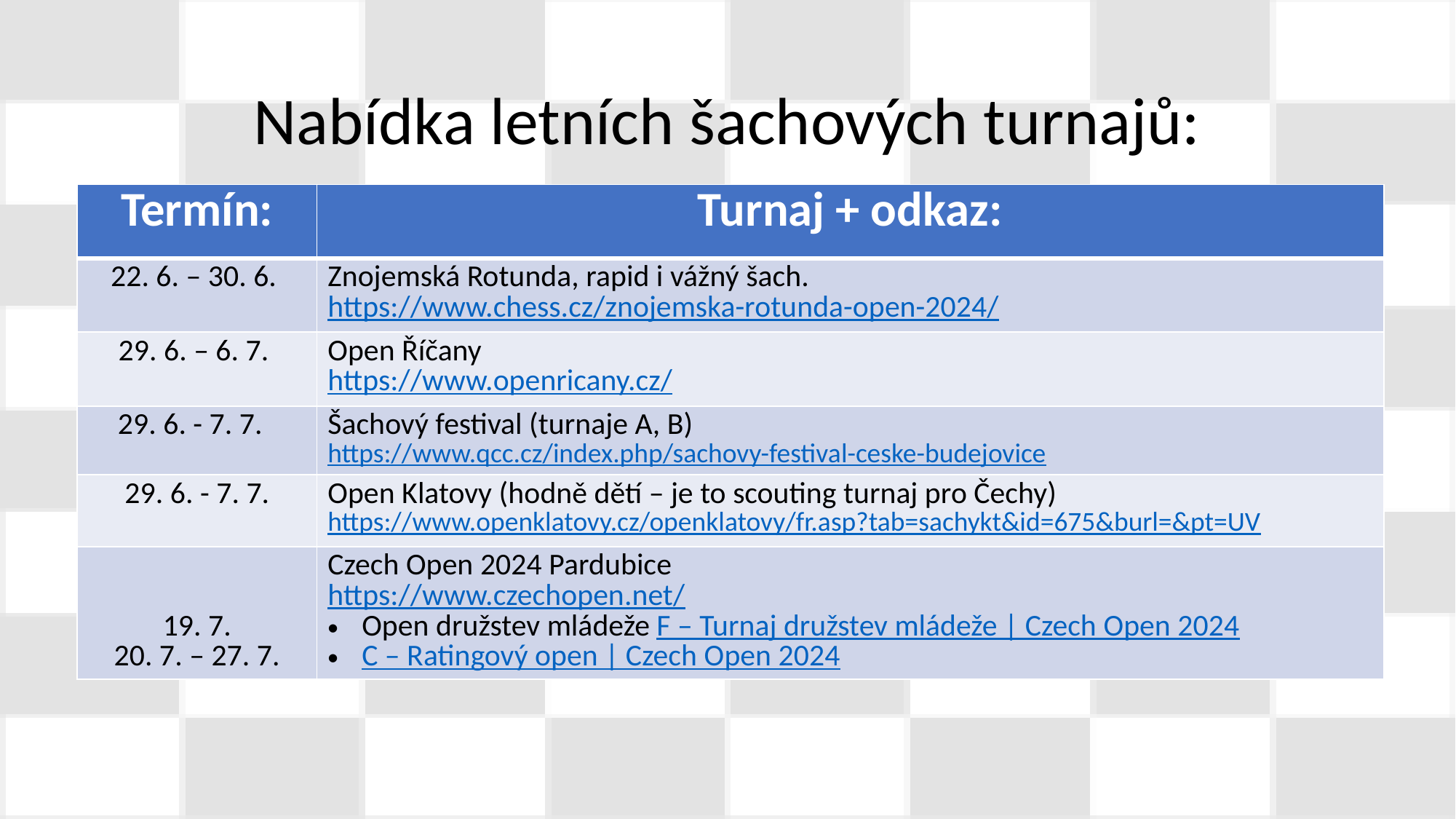

# Nabídka letních šachových turnajů:
| Termín: | Turnaj + odkaz: |
| --- | --- |
| 22. 6. – 30. 6. | Znojemská Rotunda, rapid i vážný šach. https://www.chess.cz/znojemska-rotunda-open-2024/ |
| 29. 6. – 6. 7. | Open Říčany https://www.openricany.cz/ |
| 29. 6. - 7. 7. | Šachový festival (turnaje A, B) https://www.qcc.cz/index.php/sachovy-festival-ceske-budejovice |
| 29. 6. - 7. 7. | Open Klatovy (hodně dětí – je to scouting turnaj pro Čechy) https://www.openklatovy.cz/openklatovy/fr.asp?tab=sachykt&id=675&burl=&pt=UV |
| 19. 7. 20. 7. – 27. 7. | Czech Open 2024 Pardubice https://www.czechopen.net/ Open družstev mládeže F – Turnaj družstev mládeže | Czech Open 2024 C – Ratingový open | Czech Open 2024 |